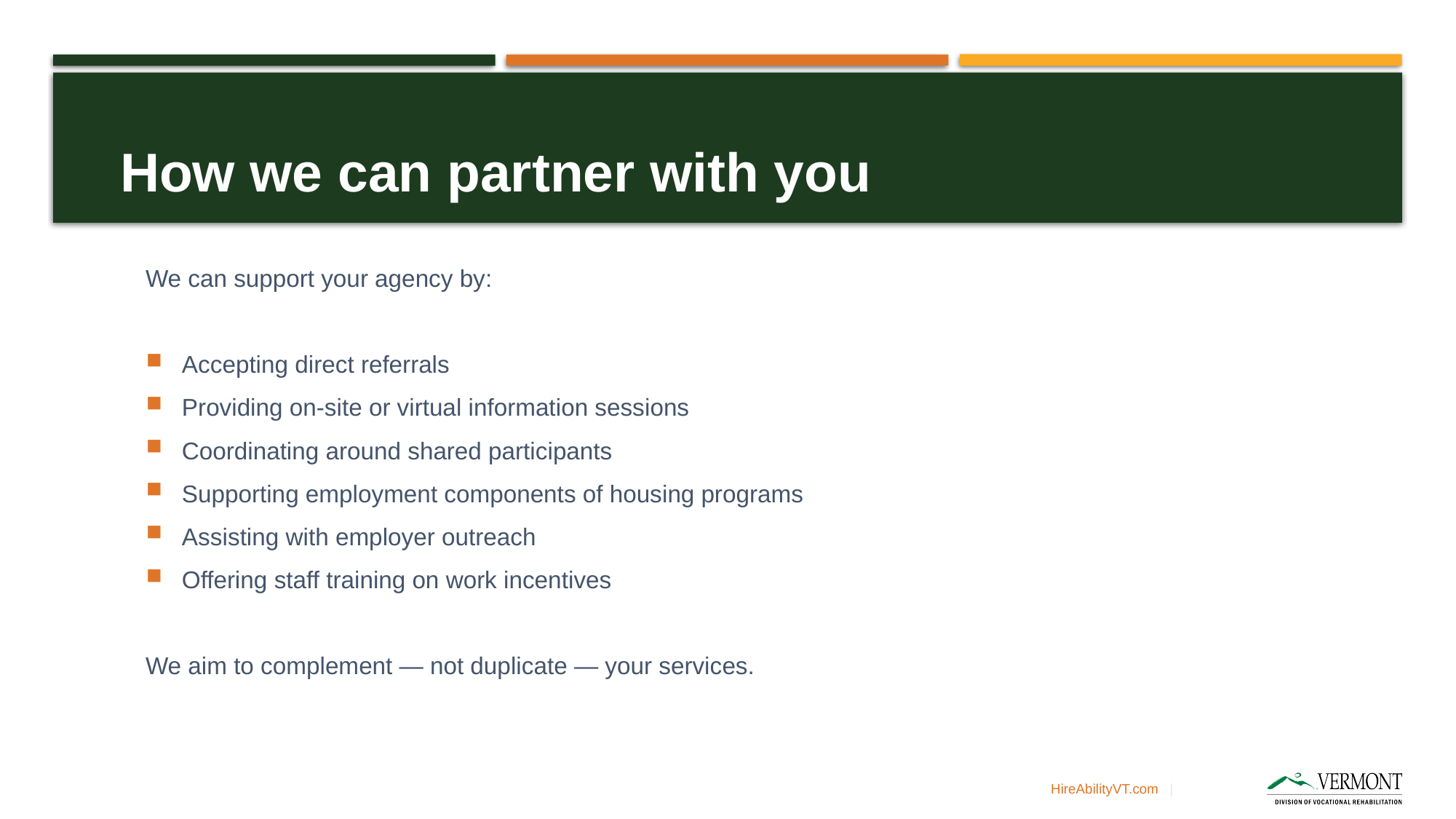

# How we can partner with you
We can support your agency by:

Accepting direct referrals
Providing on-site or virtual information sessions
Coordinating around shared participants
Supporting employment components of housing programs
Assisting with employer outreach
Offering staff training on work incentives

We aim to complement — not duplicate — your services.